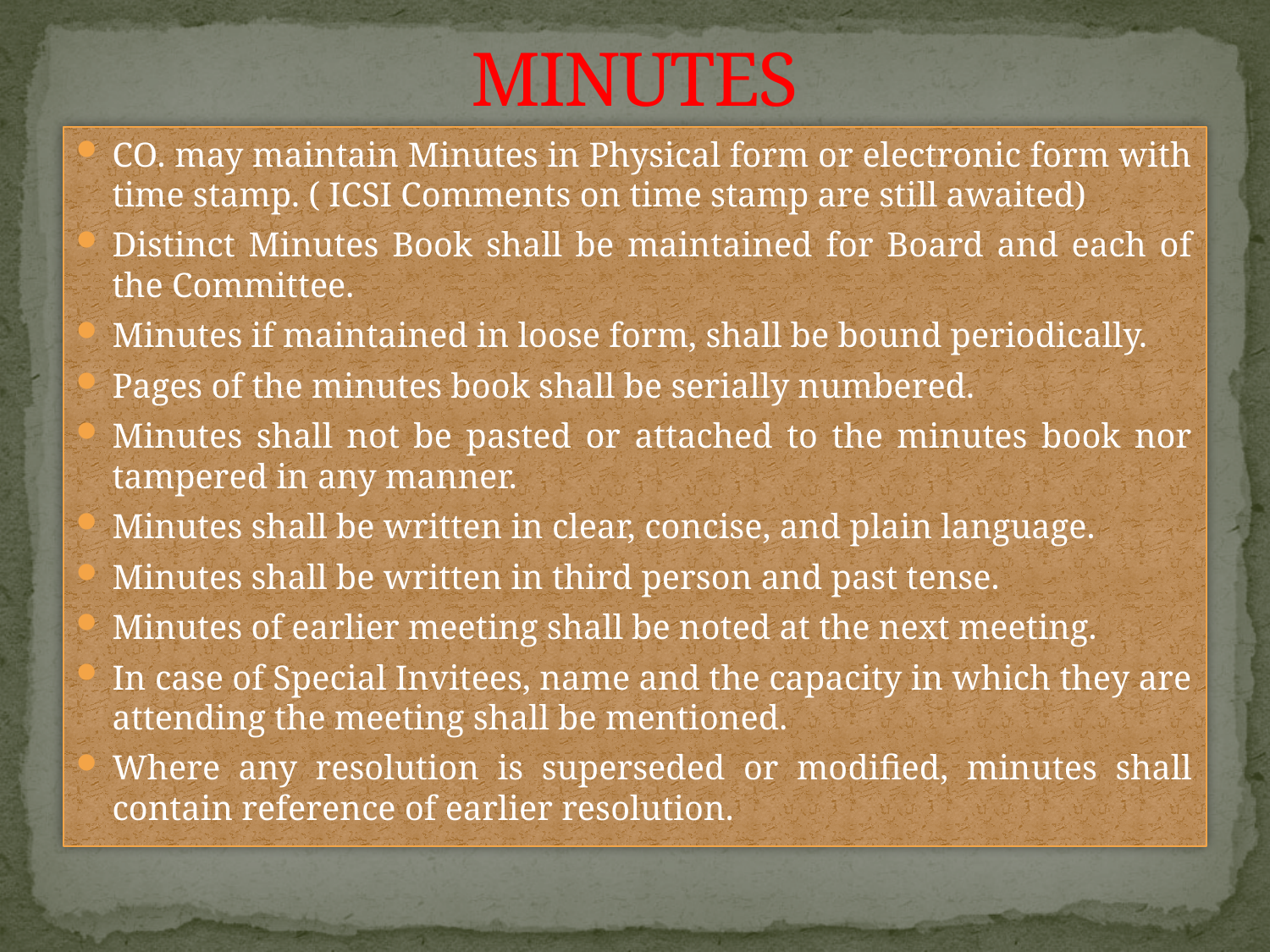

# MINUTES
CO. may maintain Minutes in Physical form or electronic form with time stamp. ( ICSI Comments on time stamp are still awaited)
Distinct Minutes Book shall be maintained for Board and each of the Committee.
Minutes if maintained in loose form, shall be bound periodically.
Pages of the minutes book shall be serially numbered.
Minutes shall not be pasted or attached to the minutes book nor tampered in any manner.
Minutes shall be written in clear, concise, and plain language.
Minutes shall be written in third person and past tense.
Minutes of earlier meeting shall be noted at the next meeting.
In case of Special Invitees, name and the capacity in which they are attending the meeting shall be mentioned.
Where any resolution is superseded or modified, minutes shall contain reference of earlier resolution.